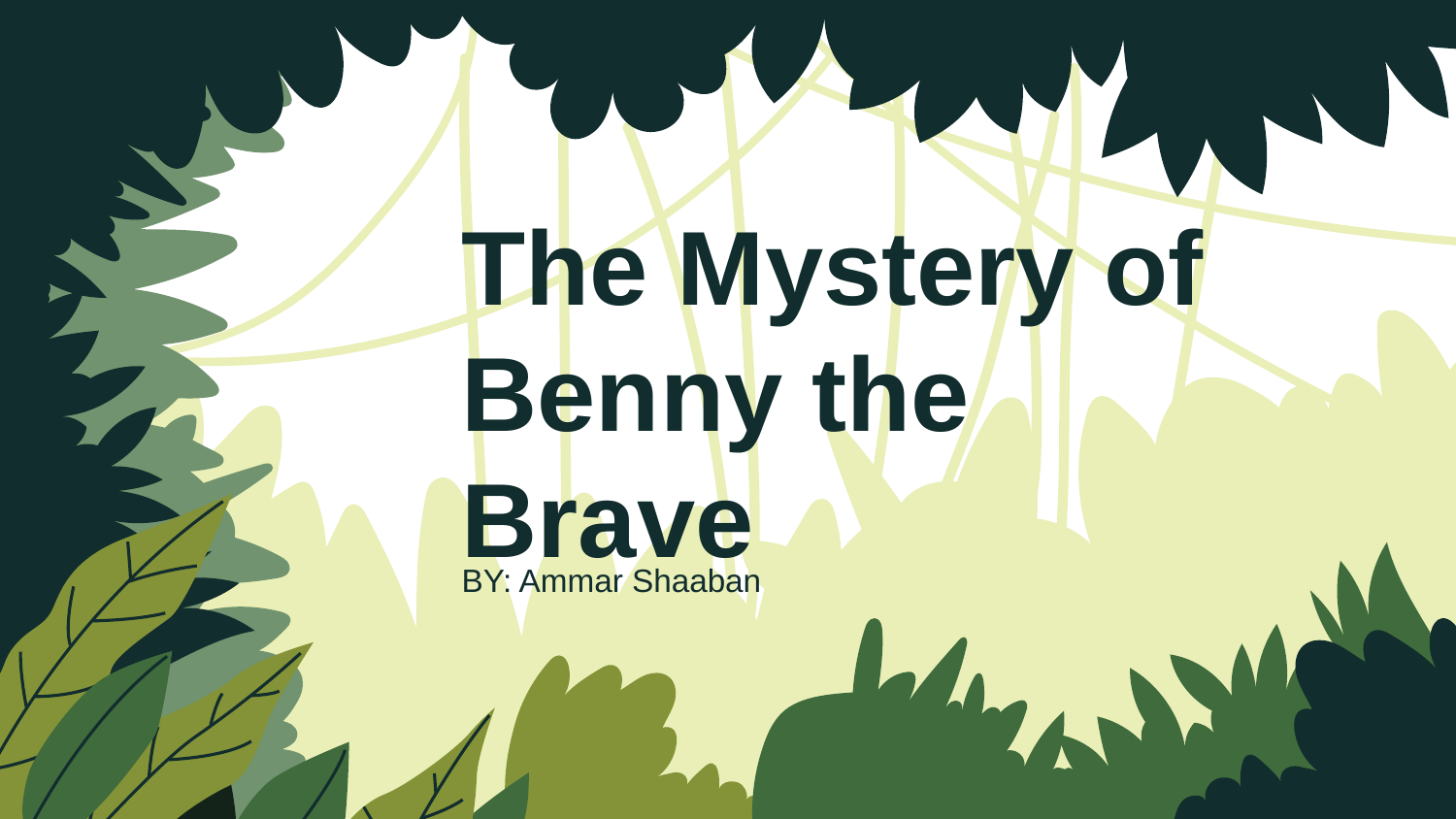

# The Mystery of Benny the Brave
BY: Ammar Shaaban